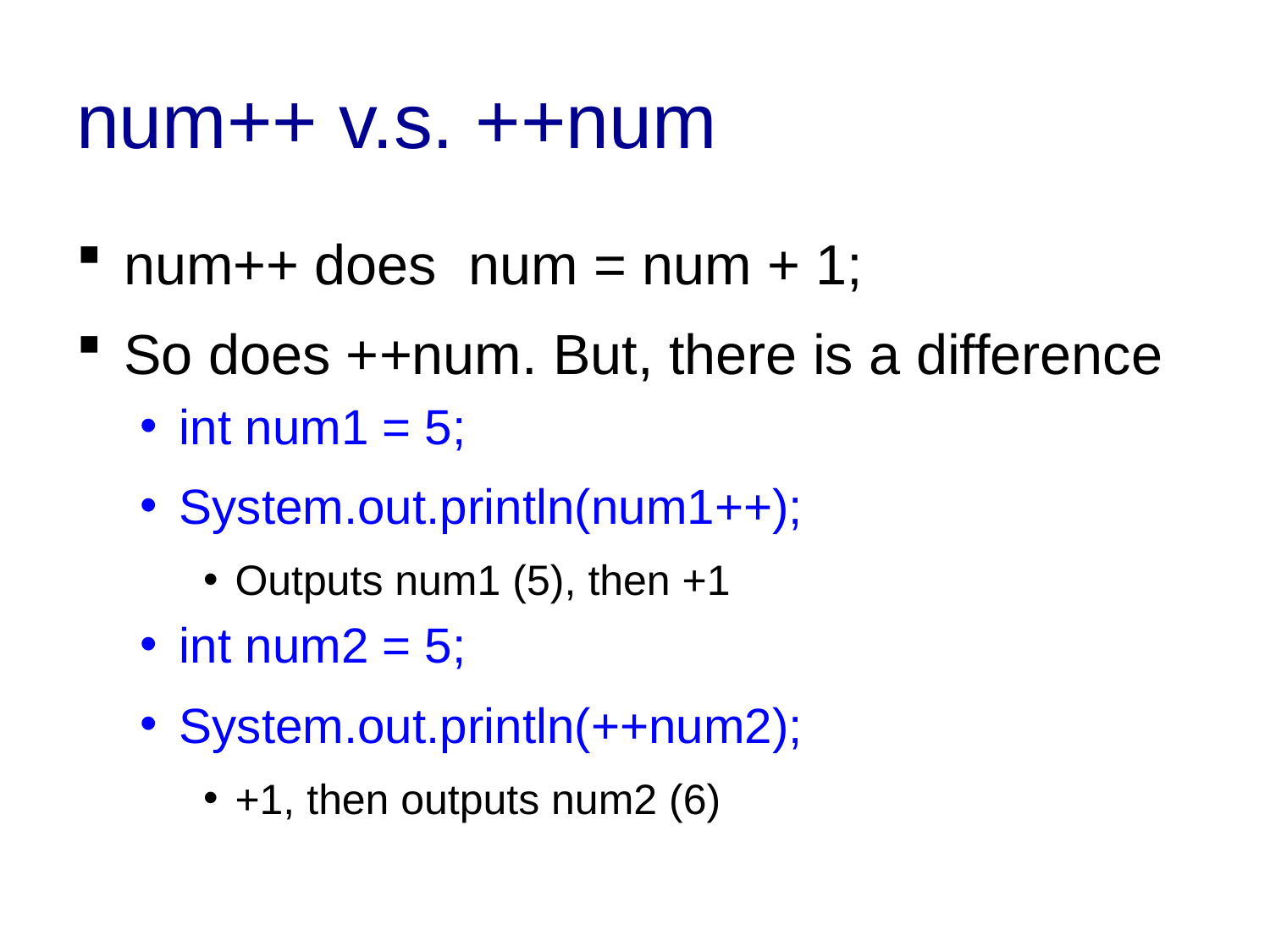

# num++ v.s. ++num
num++ does  num = num + 1;
So does ++num. But, there is a difference
int num1 = 5;
System.out.println(num1++);
Outputs num1 (5), then +1
int num2 = 5;
System.out.println(++num2);
+1, then outputs num2 (6)